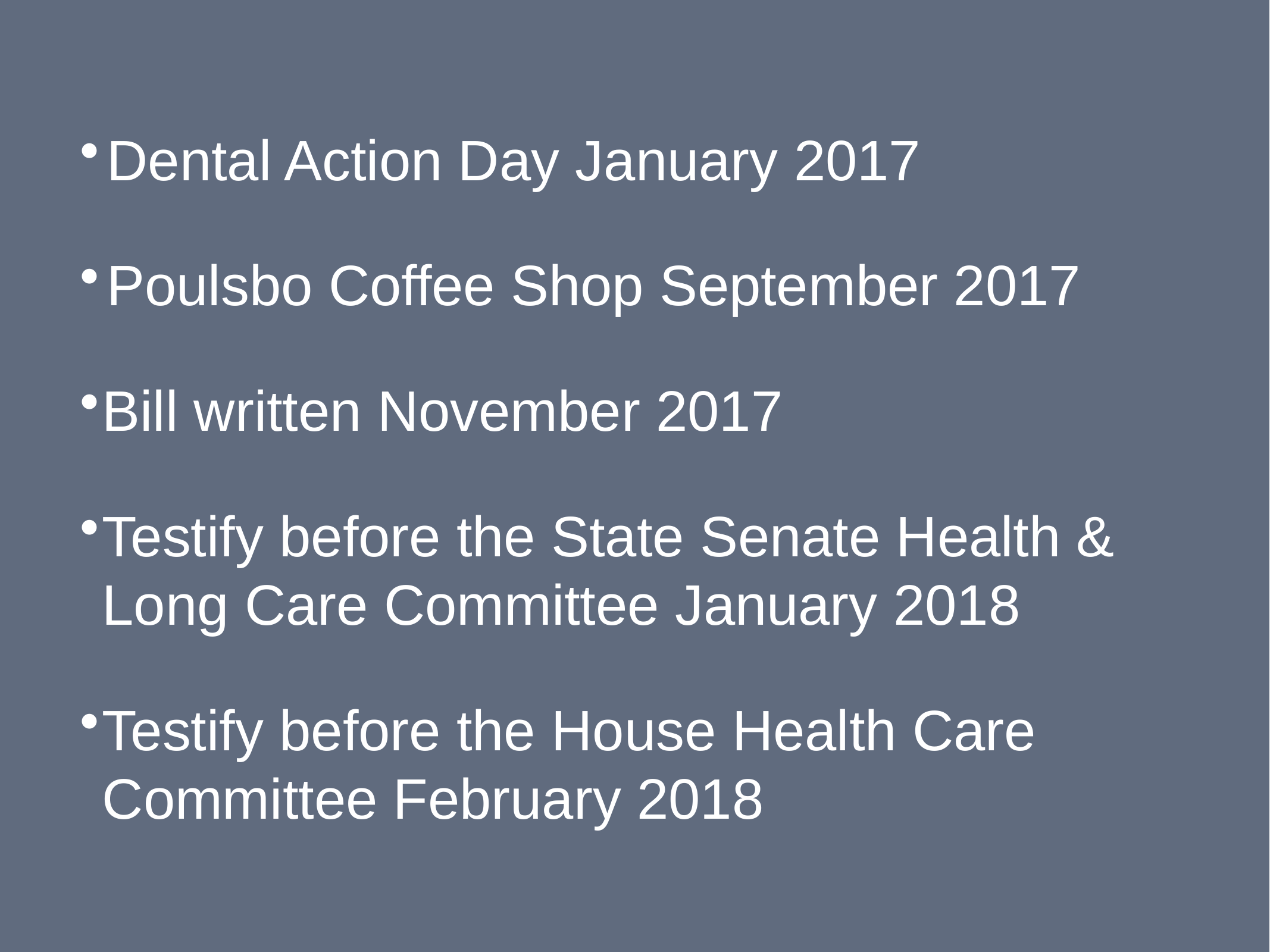

Dental Action Day January 2017
Poulsbo Coffee Shop September 2017
Bill written November 2017
Testify before the State Senate Health & Long Care Committee January 2018
Testify before the House Health Care Committee February 2018